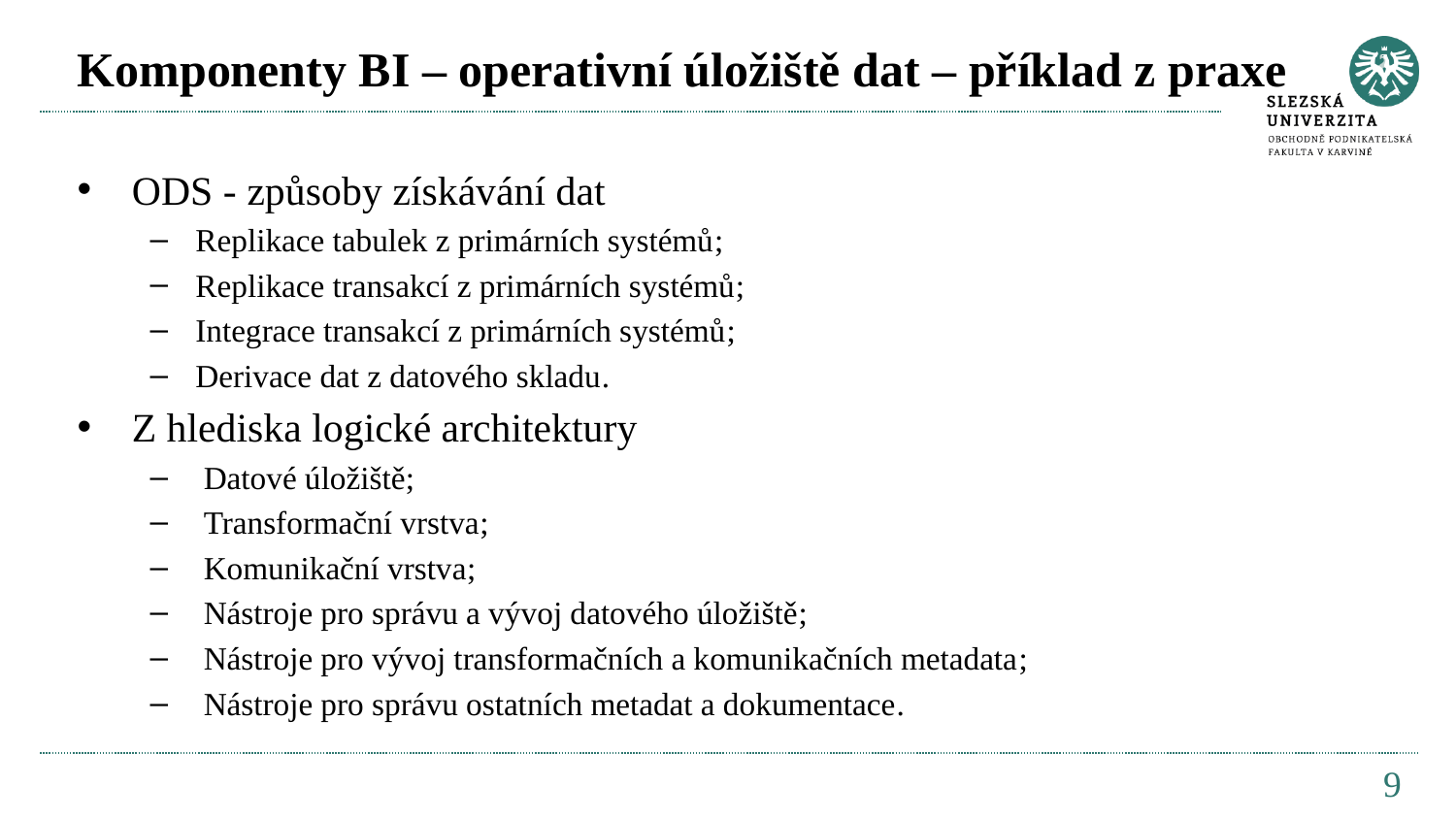

# Komponenty BI – operativní úložiště dat – příklad z praxe
ODS - způsoby získávání dat
Replikace tabulek z primárních systémů;
Replikace transakcí z primárních systémů;
Integrace transakcí z primárních systémů;
Derivace dat z datového skladu.
Z hlediska logické architektury
 Datové úložiště;
 Transformační vrstva;
 Komunikační vrstva;
 Nástroje pro správu a vývoj datového úložiště;
 Nástroje pro vývoj transformačních a komunikačních metadata;
 Nástroje pro správu ostatních metadat a dokumentace.

9